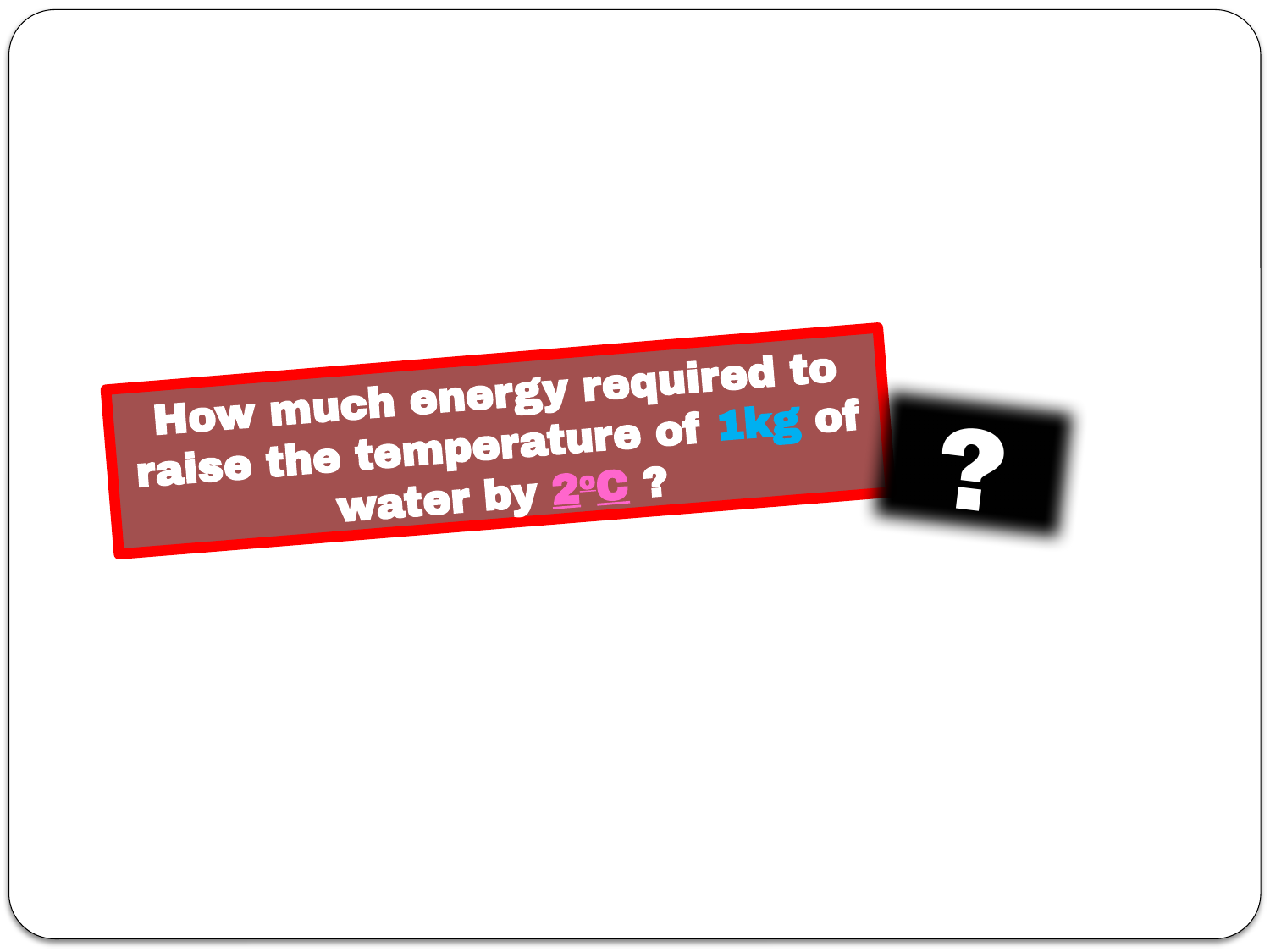

#

How much energy required to raise the temperature of 1kg of water by 2oC ?
?